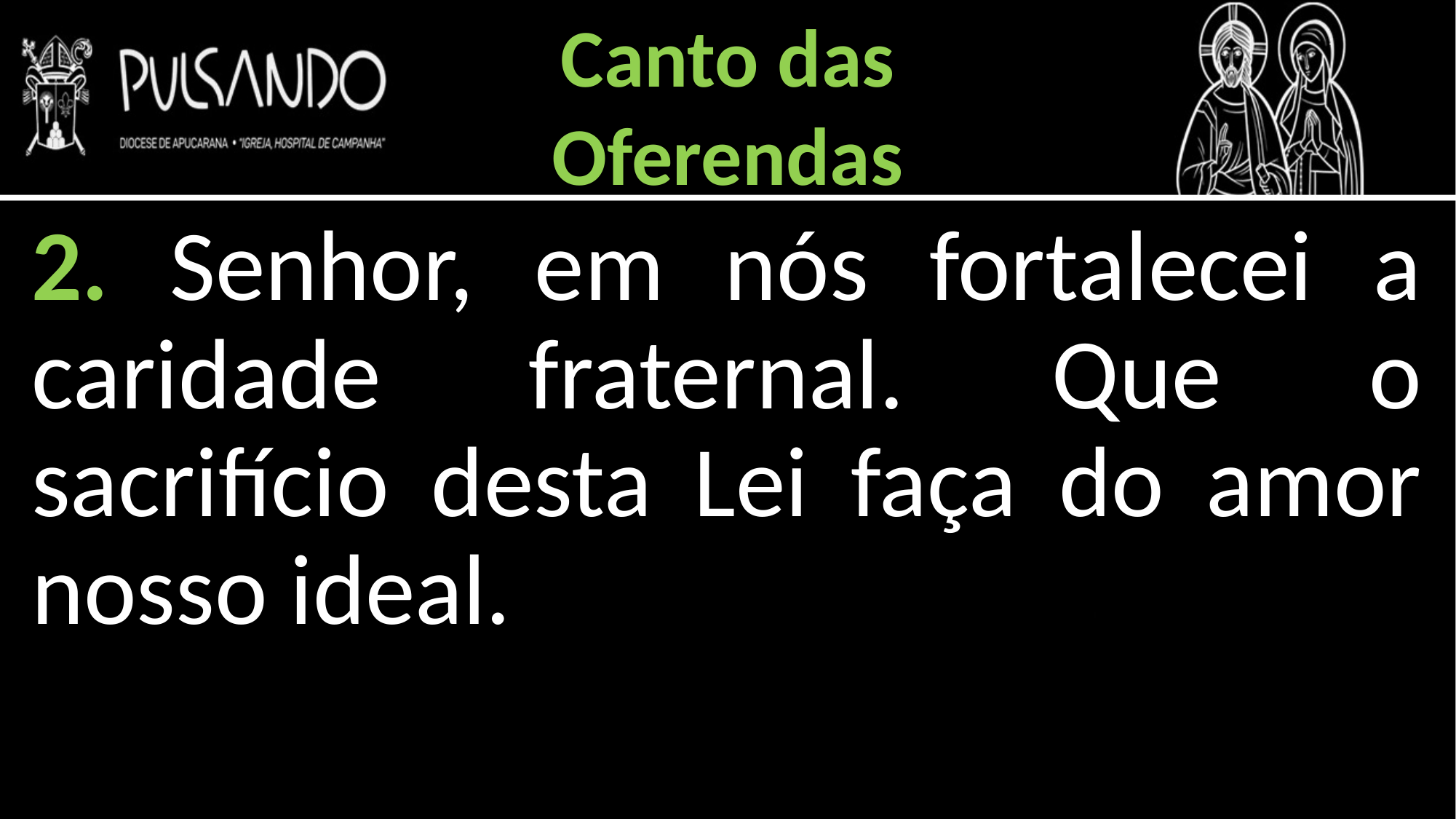

Canto das
Oferendas
2. Senhor, em nós fortalecei a caridade fraternal. Que o sacrifício desta Lei faça do amor nosso ideal.